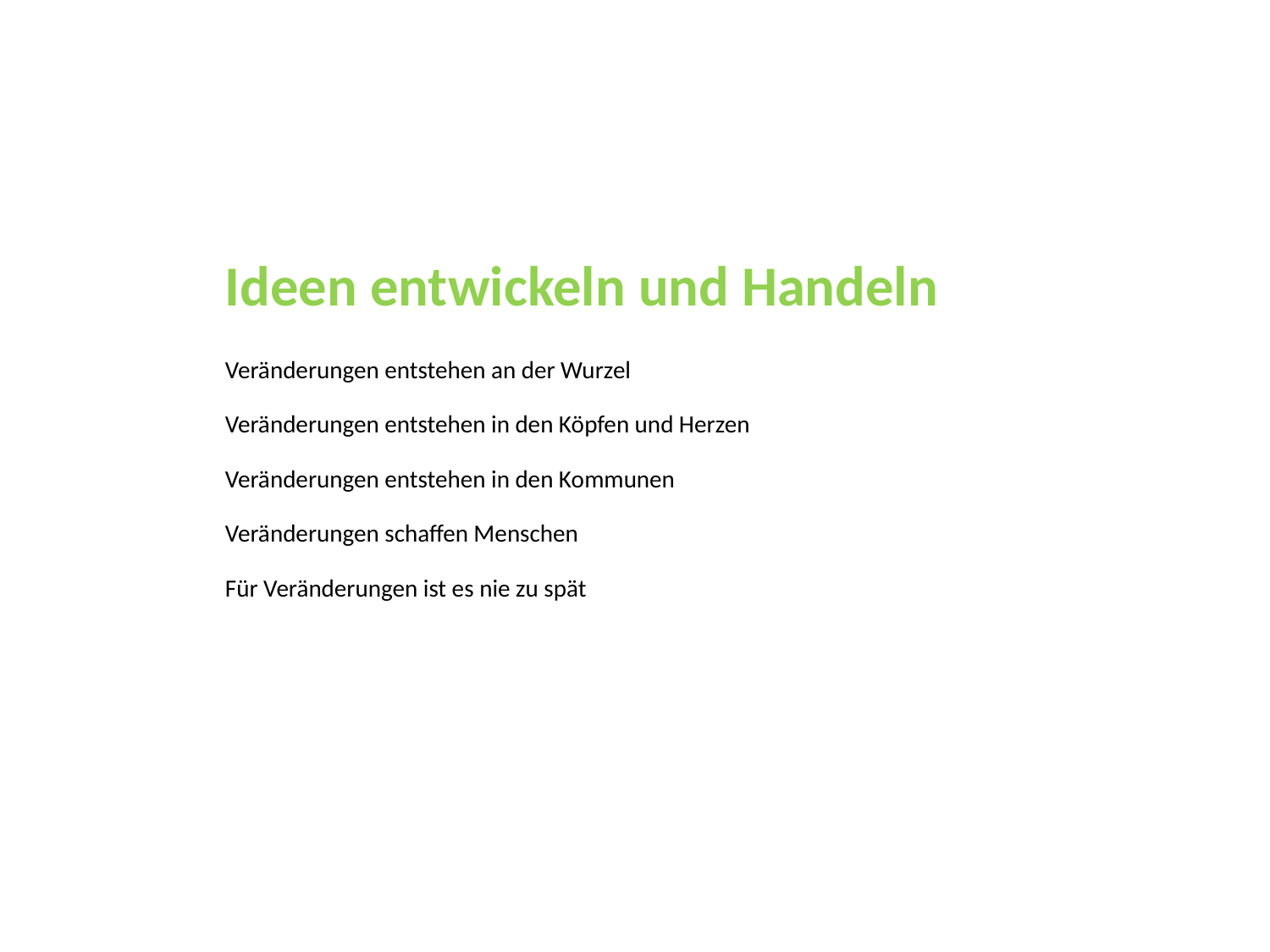

Ideen entwickeln und Handeln
Veränderungen entstehen an der Wurzel
Veränderungen entstehen in den Köpfen und Herzen
Veränderungen entstehen in den Kommunen
Veränderungen schaffen Menschen
Für Veränderungen ist es nie zu spät